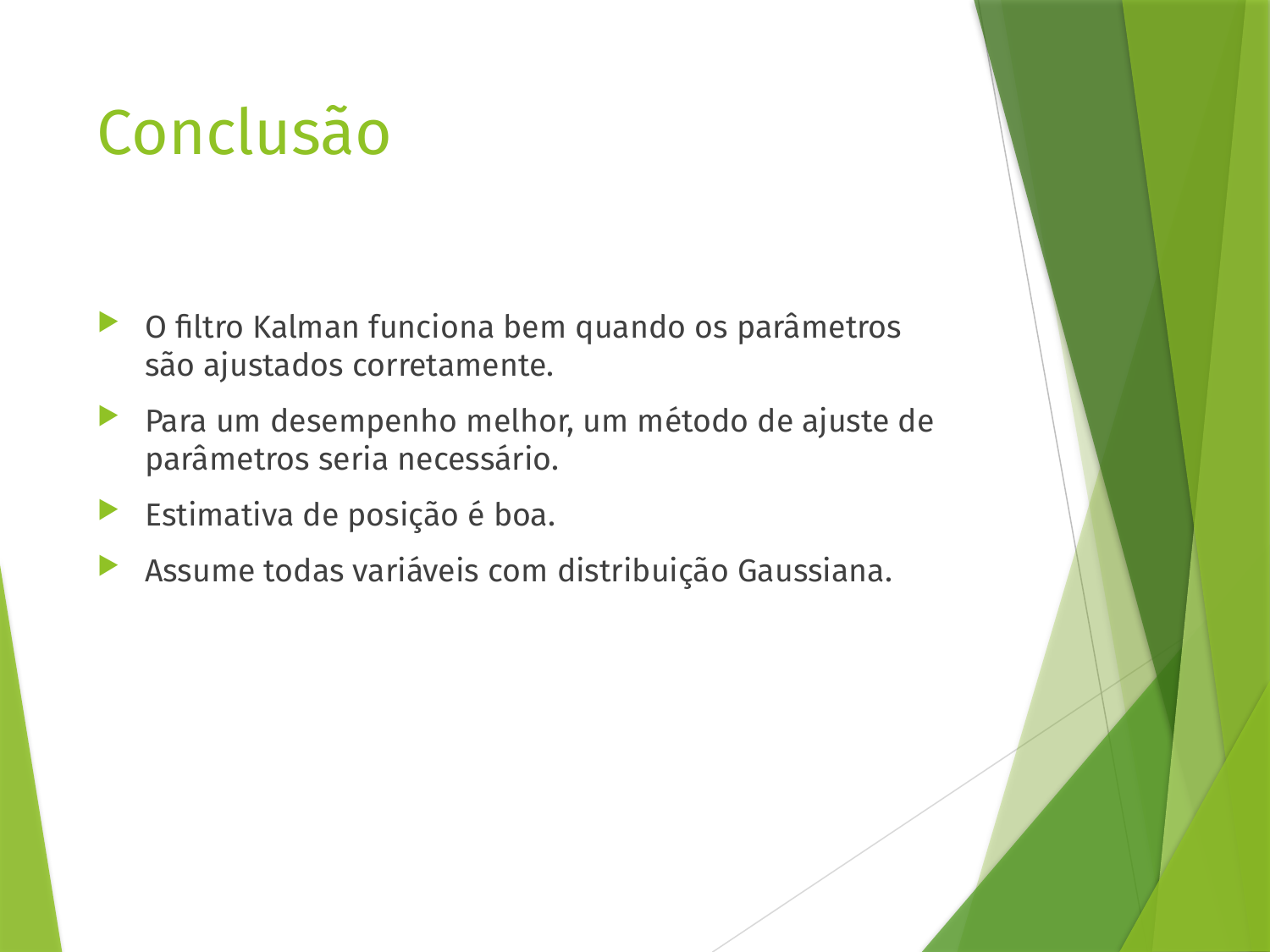

# Conclusão
O filtro Kalman funciona bem quando os parâmetros são ajustados corretamente.
Para um desempenho melhor, um método de ajuste de parâmetros seria necessário.
Estimativa de posição é boa.
Assume todas variáveis com distribuição Gaussiana.